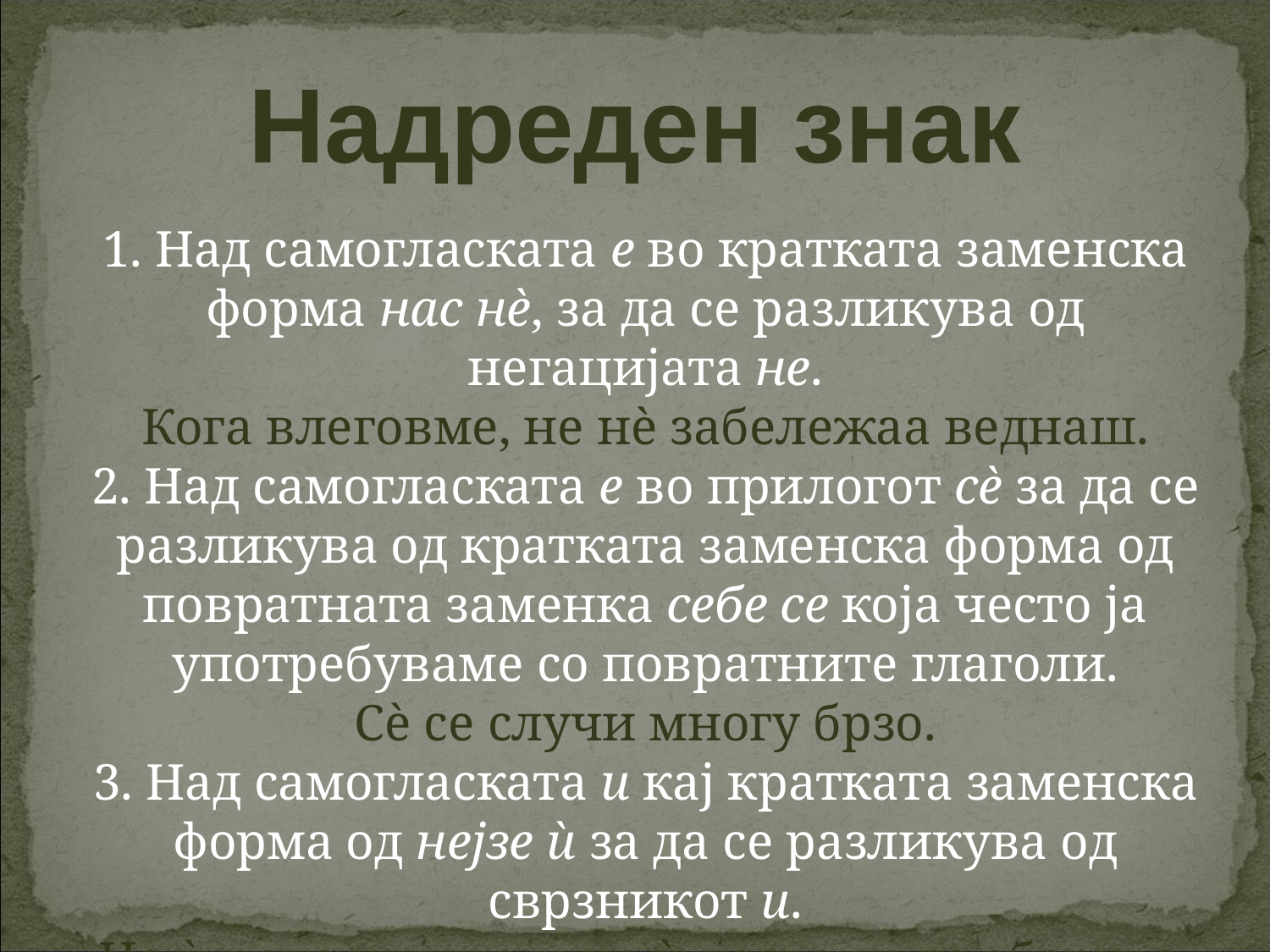

# Надреден знак
1. Над самогласката е во кратката заменска форма нас нѐ, за да се разликува од негацијата не.
Кога влеговме, не нѐ забележаа веднаш.
2. Над самогласката е во прилогот сѐ за да се разликува од кратката заменска форма од повратната заменка себе се која често ја употребуваме со повратните глаголи.
Сѐ се случи многу брзо.
3. Над самогласката и кај кратката заменска форма од нејзе ѝ за да се разликува од сврзникот и.
Не ѝ рече ништо и не ѝ дозволи да зборува.